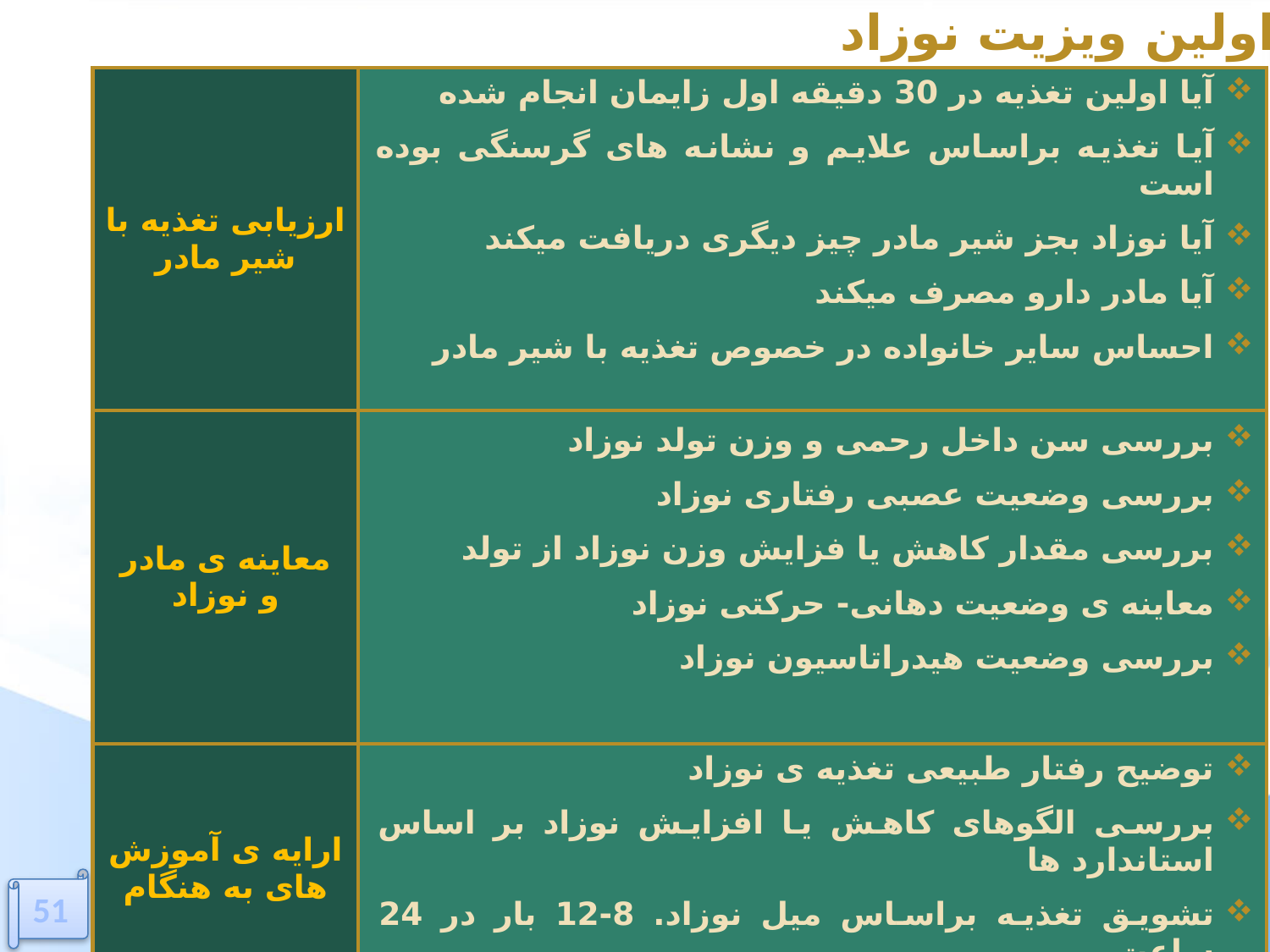

اولین ویزیت نوزاد
| ارزیابی تغذیه با شیر مادر | آیا اولین تغذیه در 30 دقیقه اول زایمان انجام شده آیا تغذیه براساس علایم و نشانه های گرسنگی بوده است آیا نوزاد بجز شیر مادر چیز دیگری دریافت میکند آیا مادر دارو مصرف میکند احساس سایر خانواده در خصوص تغذیه با شیر مادر |
| --- | --- |
| معاینه ی مادر و نوزاد | بررسی سن داخل رحمی و وزن تولد نوزاد بررسی وضعیت عصبی رفتاری نوزاد بررسی مقدار کاهش یا فزایش وزن نوزاد از تولد معاینه ی وضعیت دهانی- حرکتی نوزاد بررسی وضعیت هیدراتاسیون نوزاد |
| ارایه ی آموزش های به هنگام | توضیح رفتار طبیعی تغذیه ی نوزاد بررسی الگوهای کاهش یا افزایش نوزاد بر اساس استاندارد ها تشویق تغذیه براساس میل نوزاد. 8-12 بار در 24 ساعت |
51